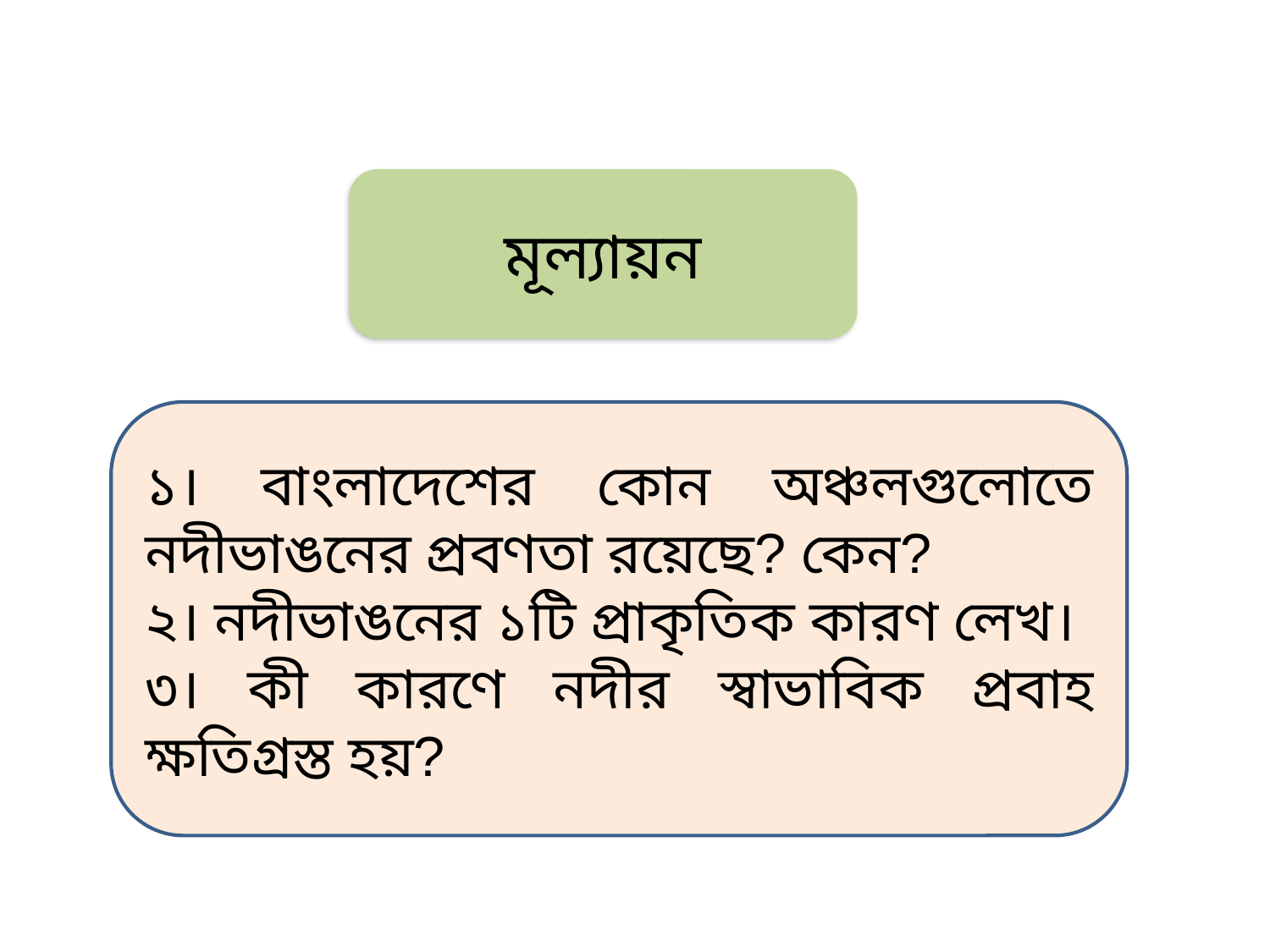

মূল্যায়ন

১। বাংলাদেশের কোন অঞ্চলগুলোতে নদীভাঙনের প্রবণতা রয়েছে? কেন?
২। নদীভাঙনের ১টি প্রাকৃতিক কারণ লেখ।
৩। কী কারণে নদীর স্বাভাবিক প্রবাহ ক্ষতিগ্রস্ত হয়?